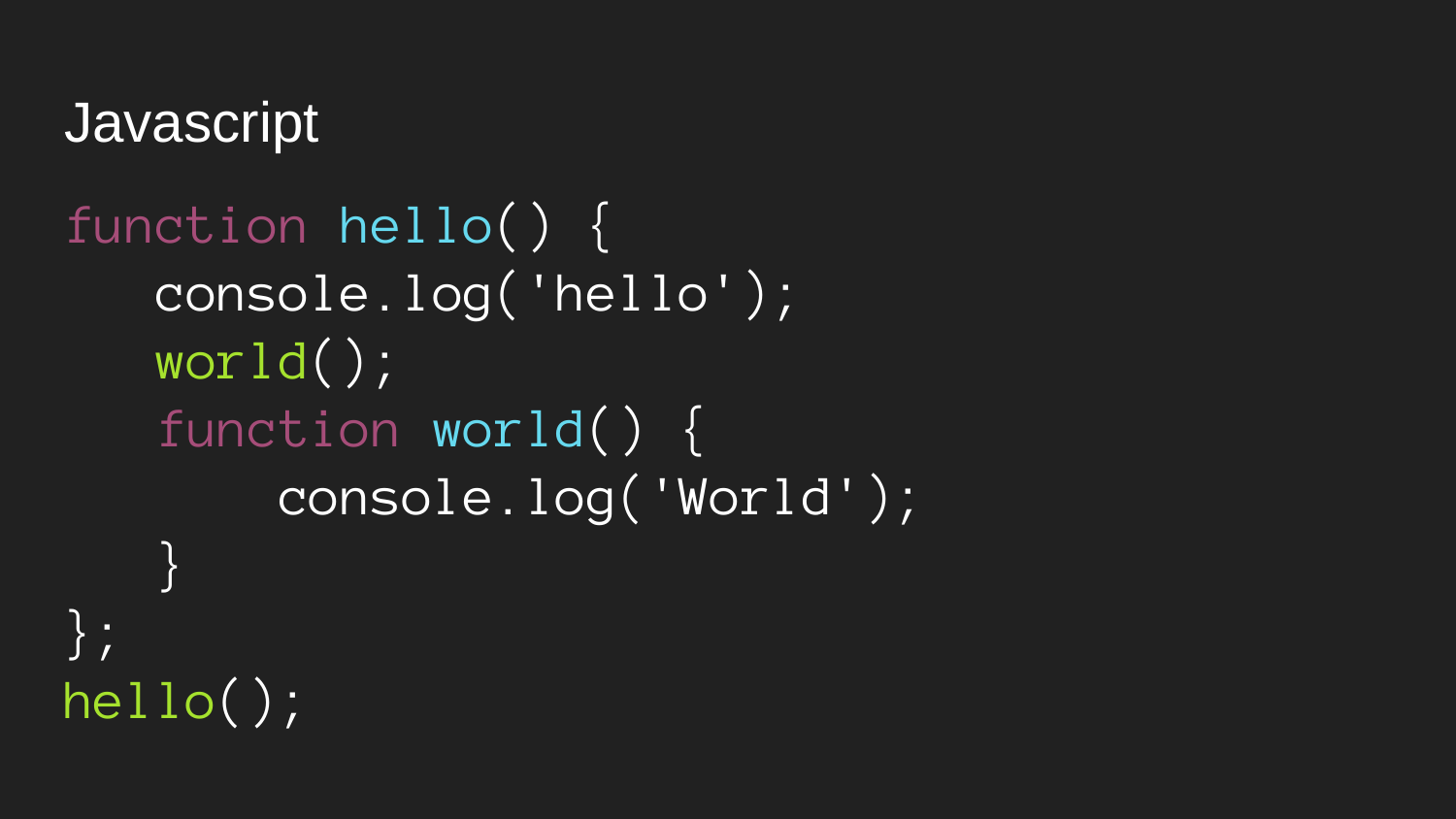

# Javascript
function hello() {
   console.log('hello');
   world();
   function world() {
       console.log('World');
   }
};
hello();